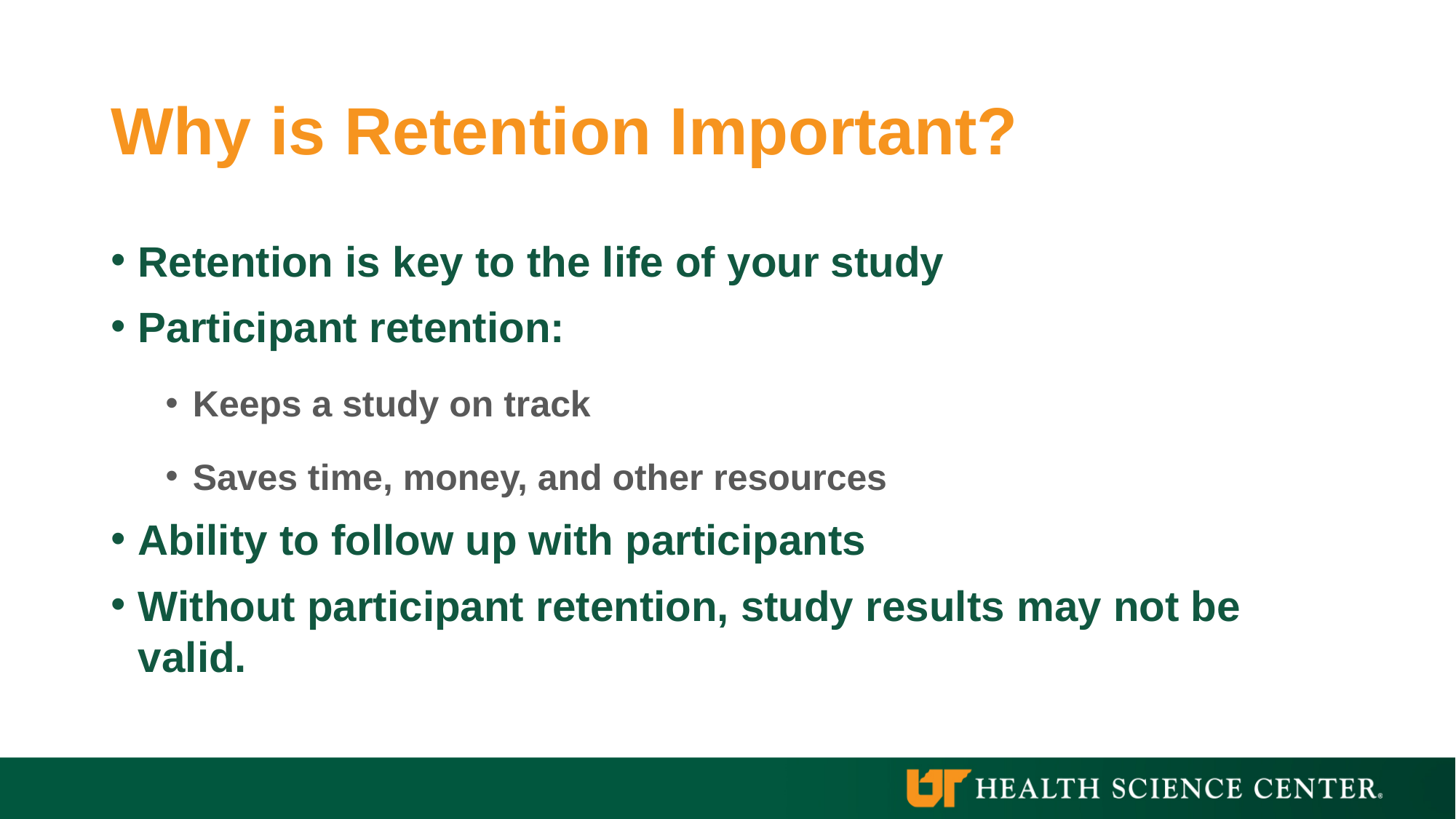

# Why is Retention Important?
Retention is key to the life of your study
Participant retention:
Keeps a study on track
Saves time, money, and other resources
Ability to follow up with participants
Without participant retention, study results may not be valid.